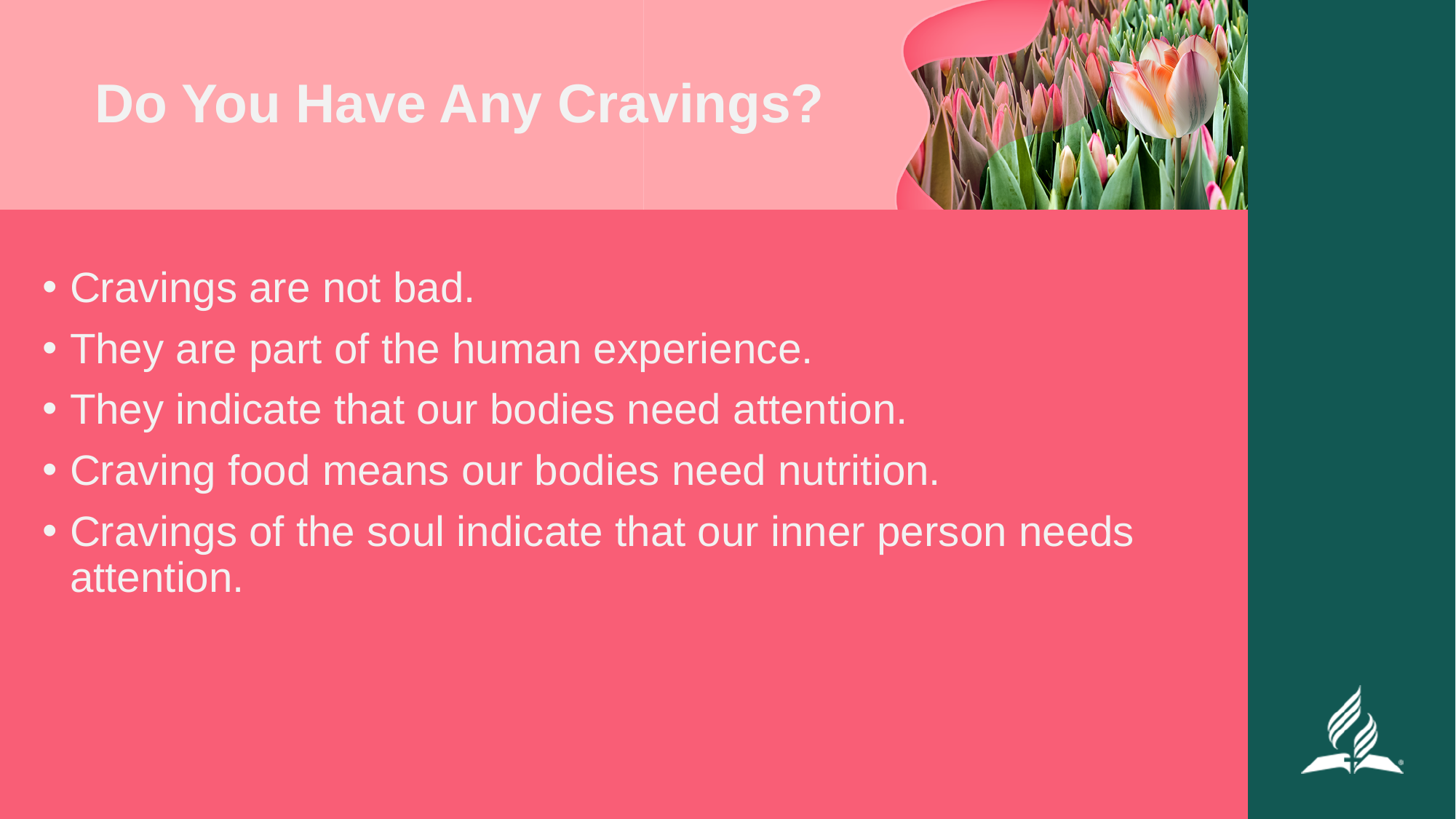

# Do You Have Any Cravings?
Cravings are not bad.
They are part of the human experience.
They indicate that our bodies need attention.
Craving food means our bodies need nutrition.
Cravings of the soul indicate that our inner person needs attention.